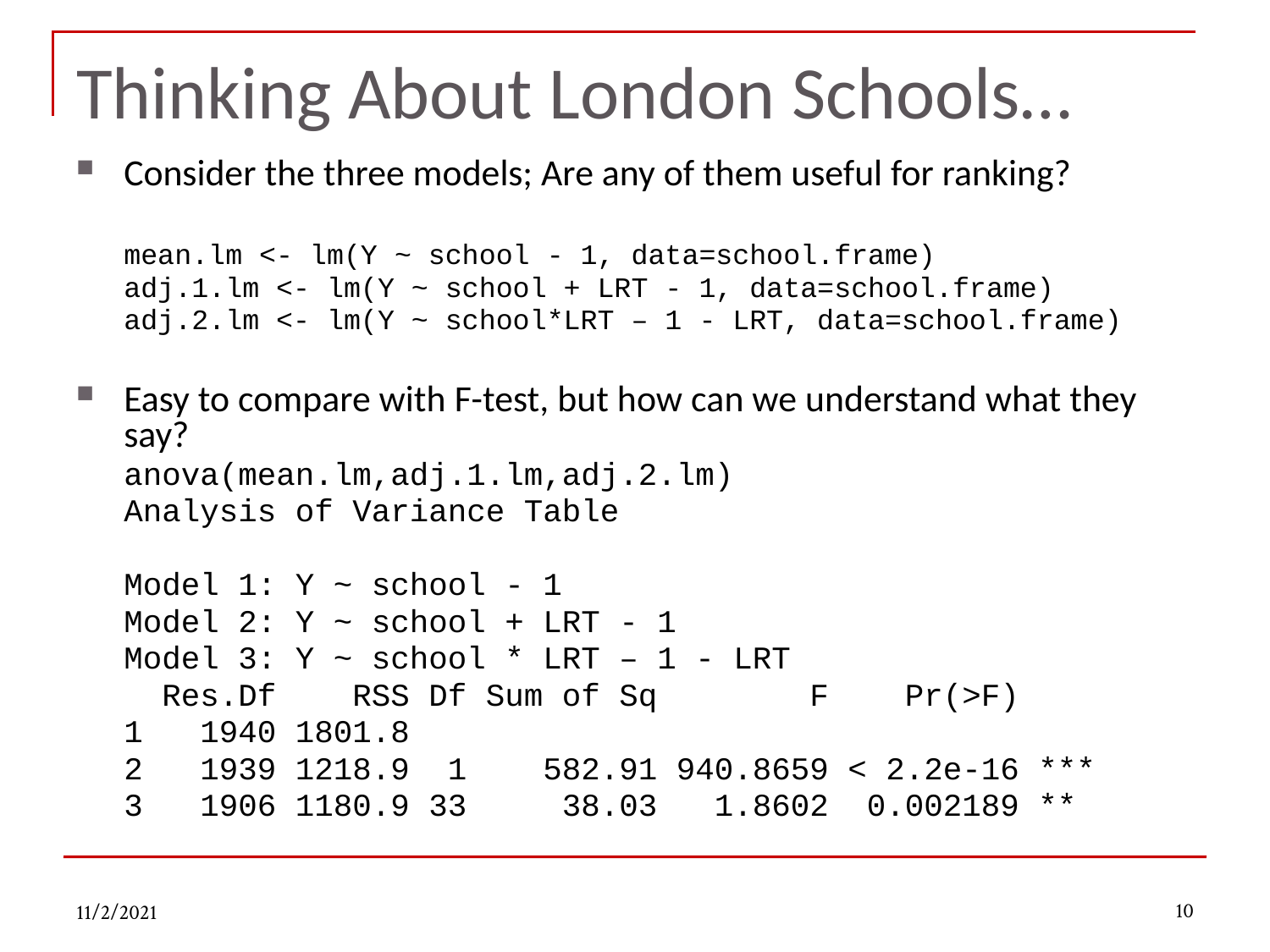

# Thinking About London Schools…
Consider the three models; Are any of them useful for ranking?
mean.lm <- lm(Y ~ school - 1, data=school.frame)
adj.1.lm <- lm(Y ~ school + LRT - 1, data=school.frame)
adj.2.lm <- lm(Y ~ school*LRT – 1 - LRT, data=school.frame)

Easy to compare with F-test, but how can we understand what they say?
anova(mean.lm,adj.1.lm,adj.2.lm)
Analysis of Variance Table

Model 1: Y ~ school - 1
Model 2: Y ~ school + LRT - 1
Model 3: Y ~ school * LRT – 1 - LRT
  Res.Df    RSS Df Sum of Sq        F    Pr(>F)
1   1940 1801.8
2   1939 1218.9  1    582.91 940.8659 < 2.2e-16 ***
3   1906 1180.9 33     38.03   1.8602  0.002189 **
11/2/2021
10